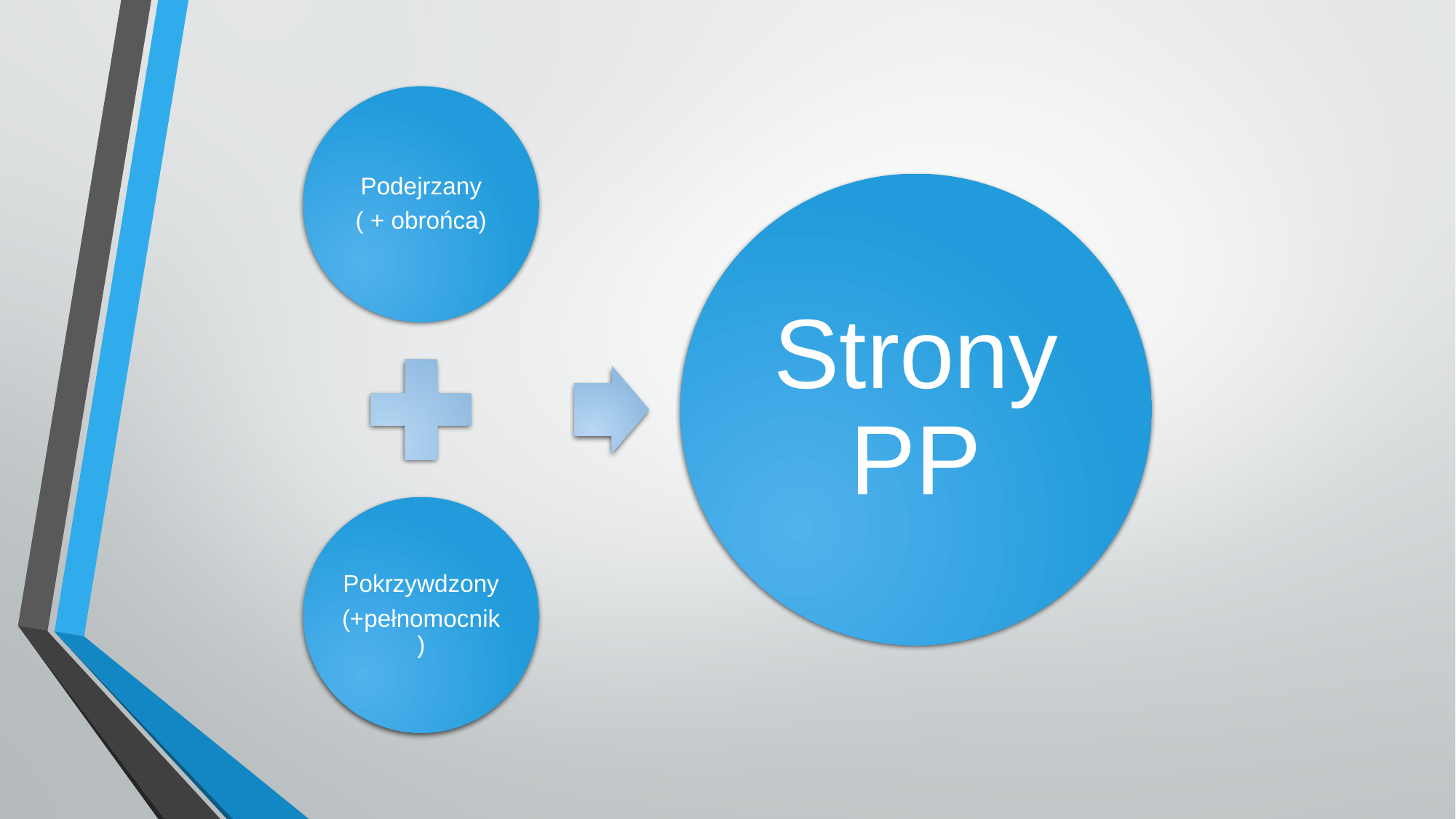

#
Podejrzany
( + obrońca)

Pokrzywdzony
(+pełnomocnik)

Strony PP